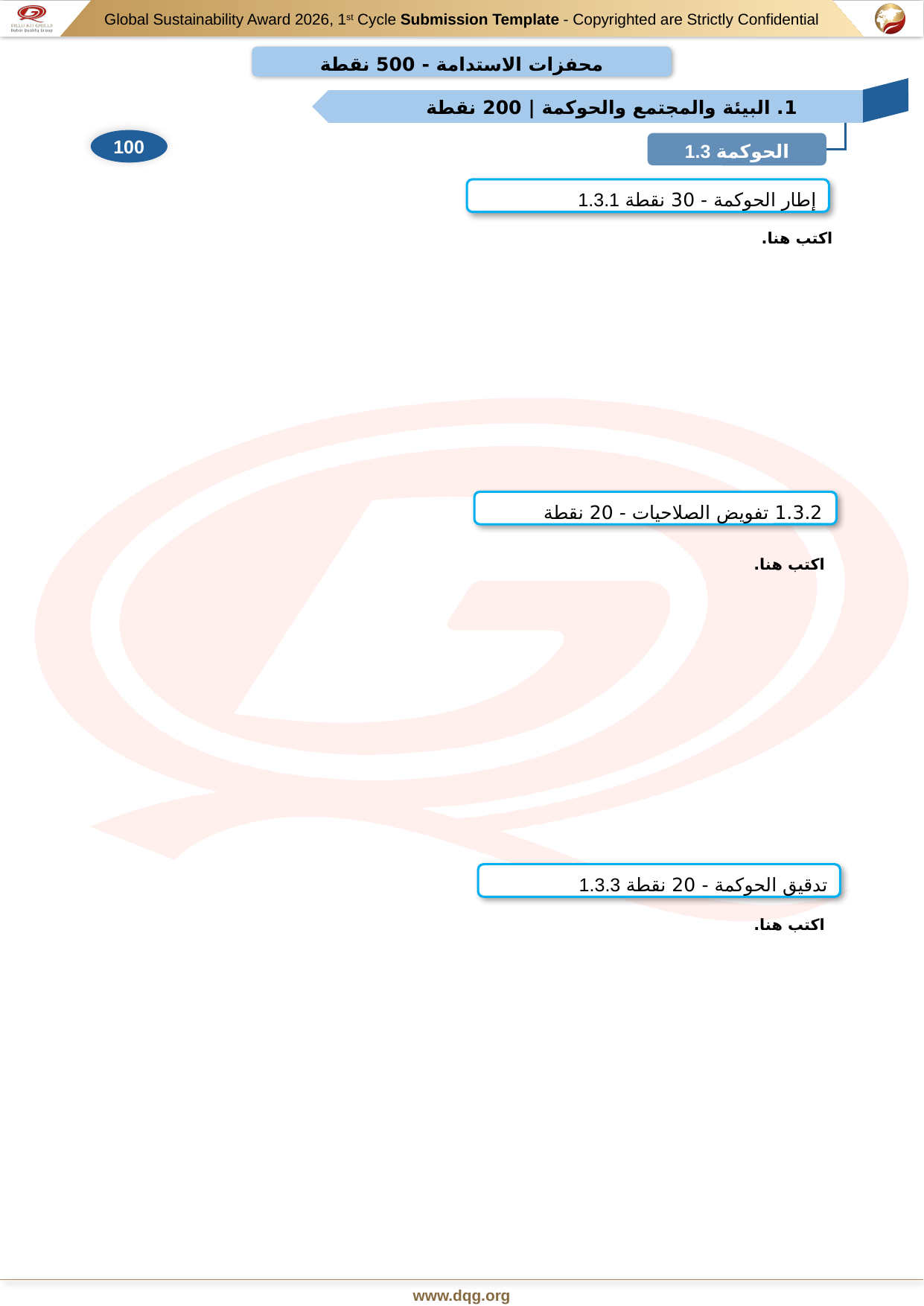

1.3.1 إطار الحوكمة - 30 نقطة
اكتب هنا.
1.3.2 تفويض الصلاحيات - 20 نقطة
اكتب هنا.
1.3.3 تدقيق الحوكمة - 20 نقطة
اكتب هنا.